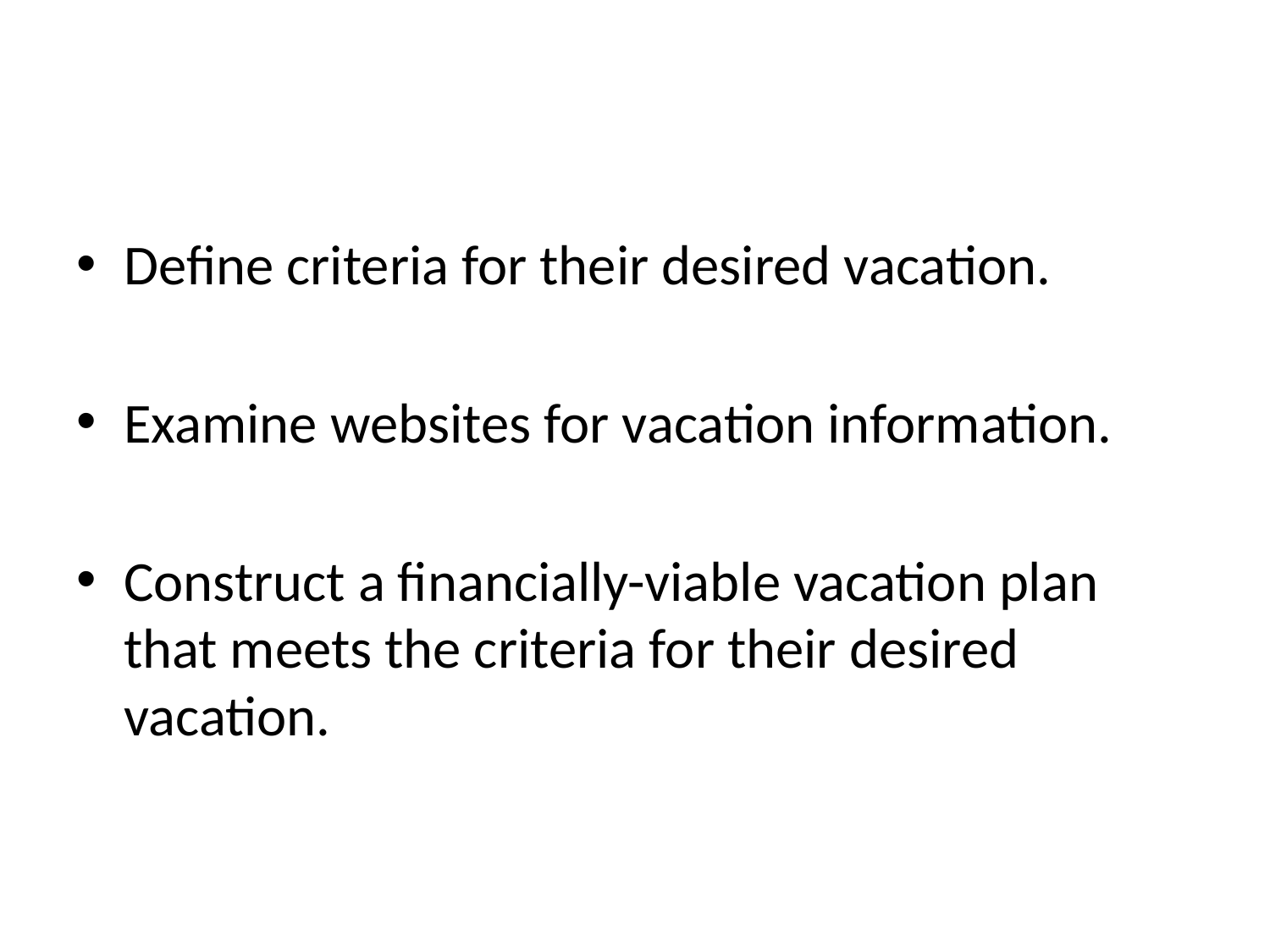

Define criteria for their desired vacation.

Examine websites for vacation information.

Construct a financially-viable vacation plan that meets the criteria for their desired vacation.